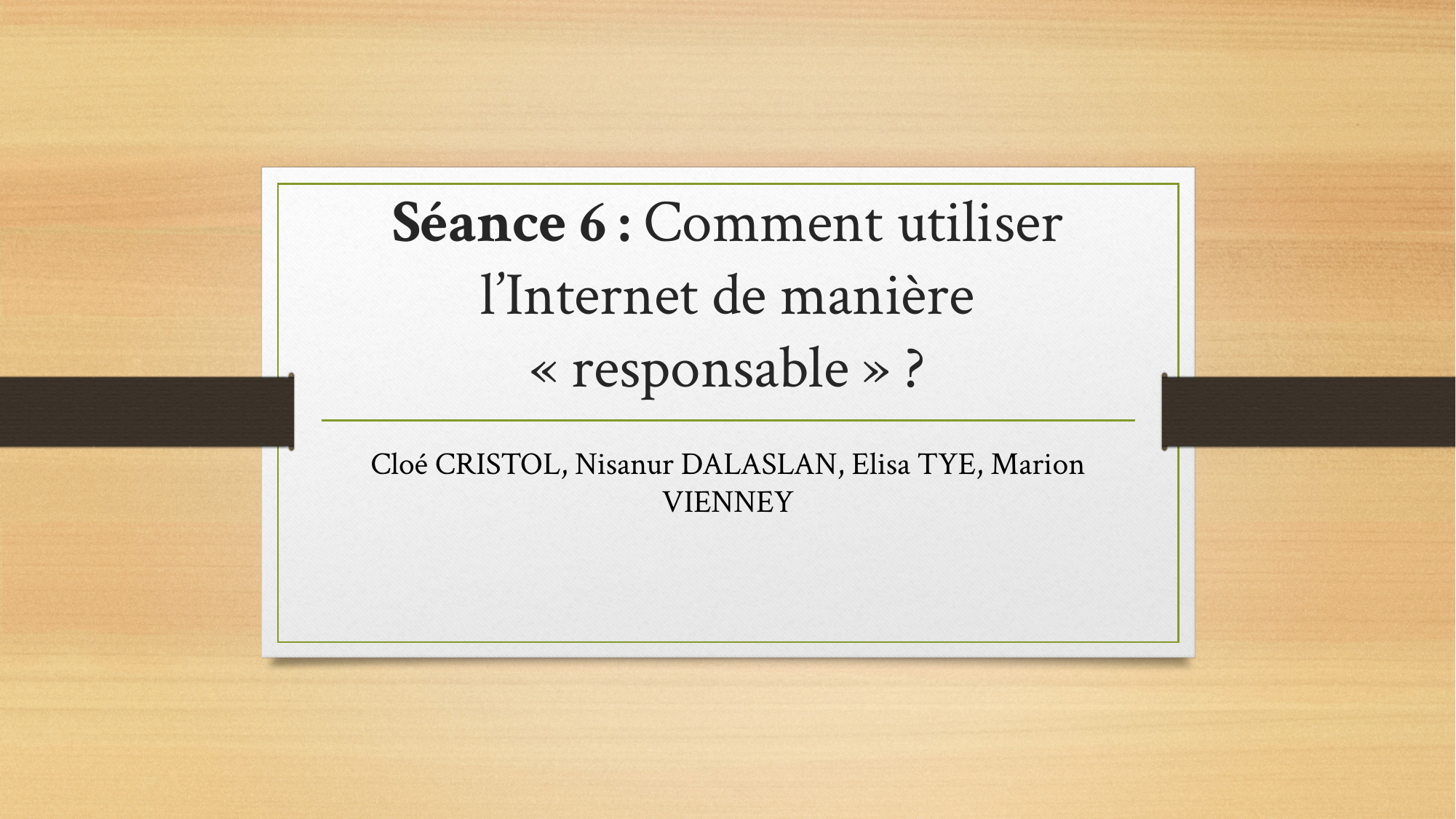

# Séance 6 : Comment utiliser l’Internet de manière « responsable » ?
Cloé CRISTOL, Nisanur DALASLAN, Elisa TYE, Marion VIENNEY